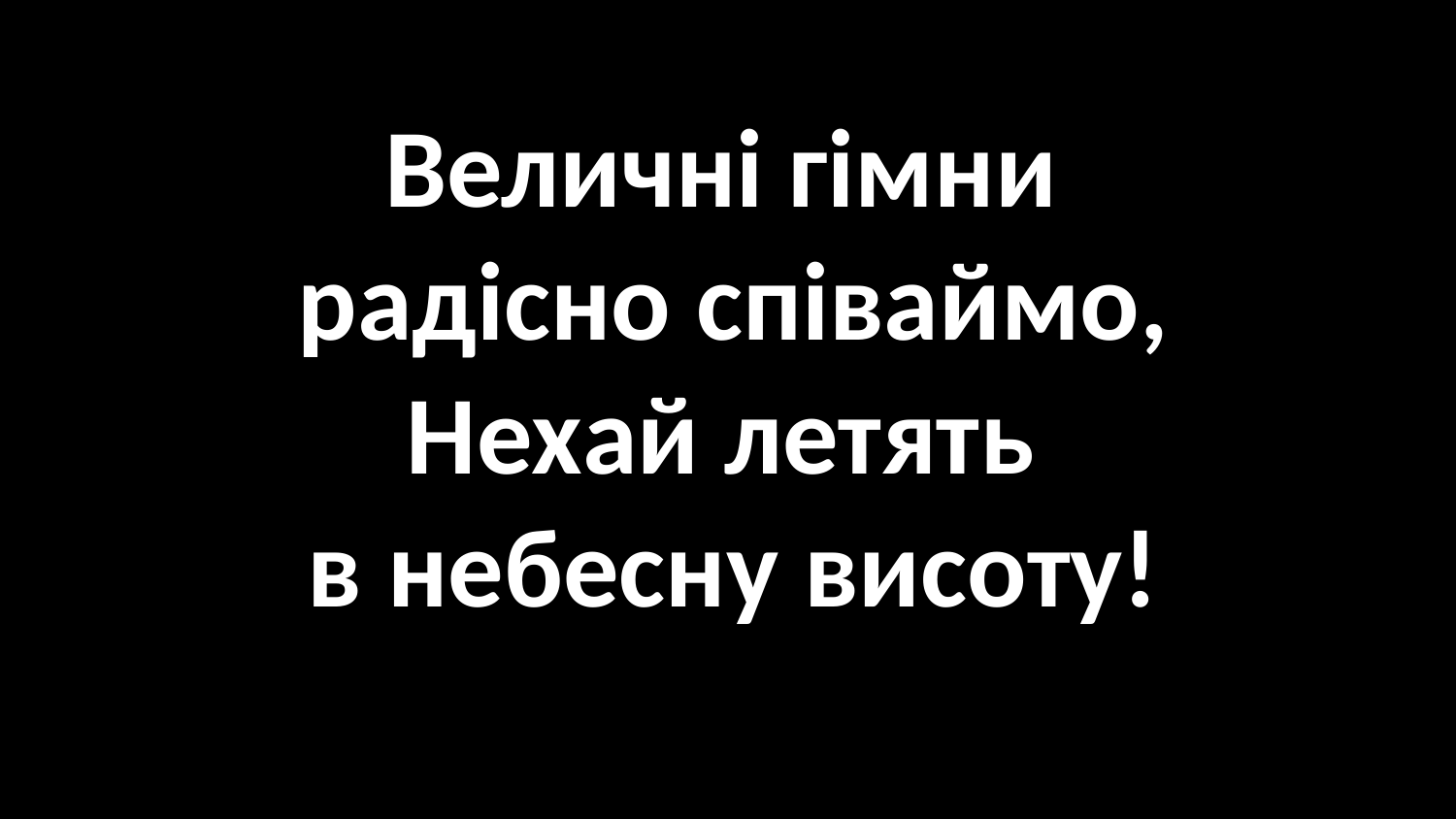

#
Величні гімни
радісно співаймо,
Нехай летять
в небесну висоту!